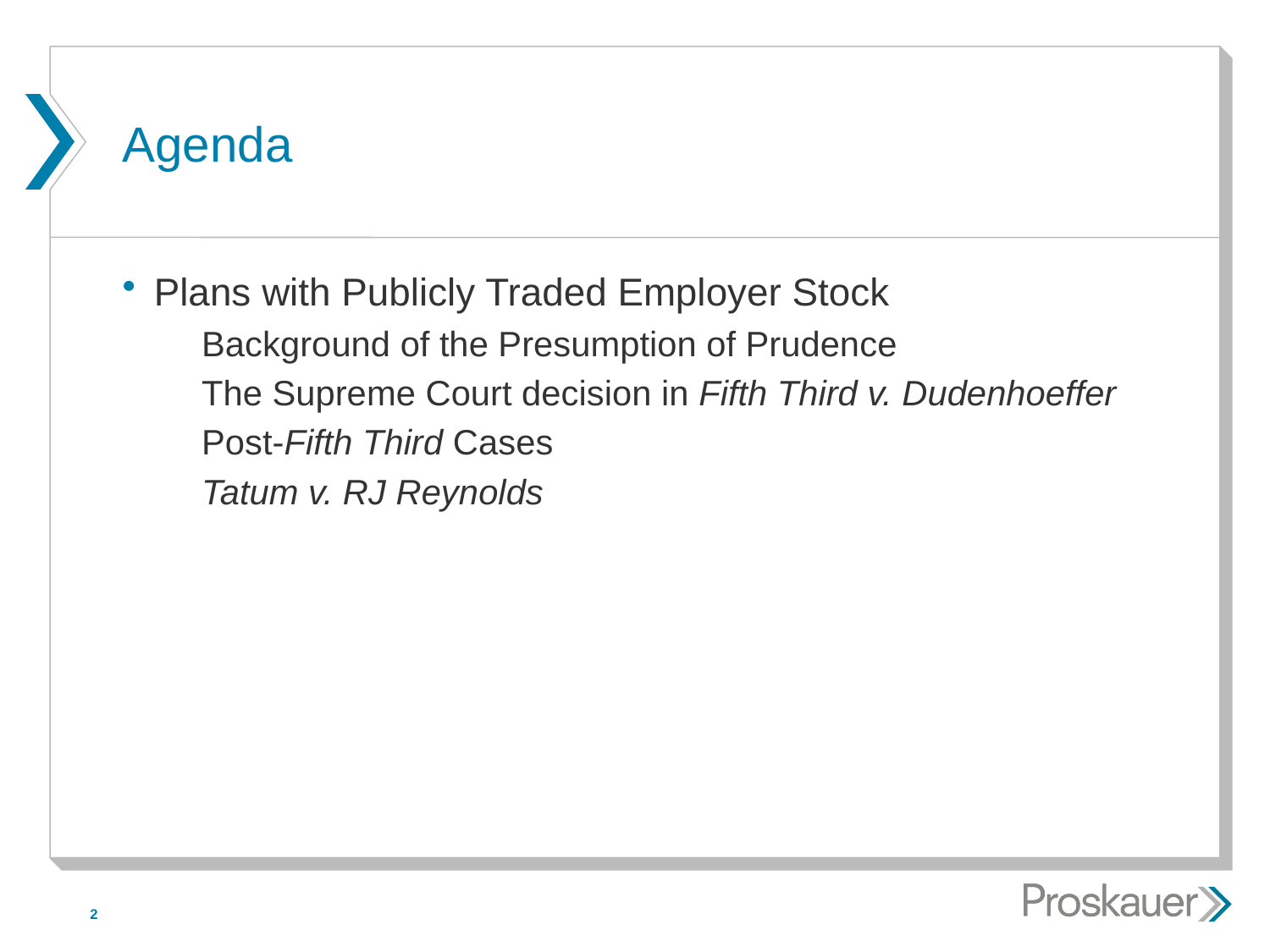

# Agenda
Plans with Publicly Traded Employer Stock
Background of the Presumption of Prudence
The Supreme Court decision in Fifth Third v. Dudenhoeffer
Post-Fifth Third Cases
Tatum v. RJ Reynolds
2